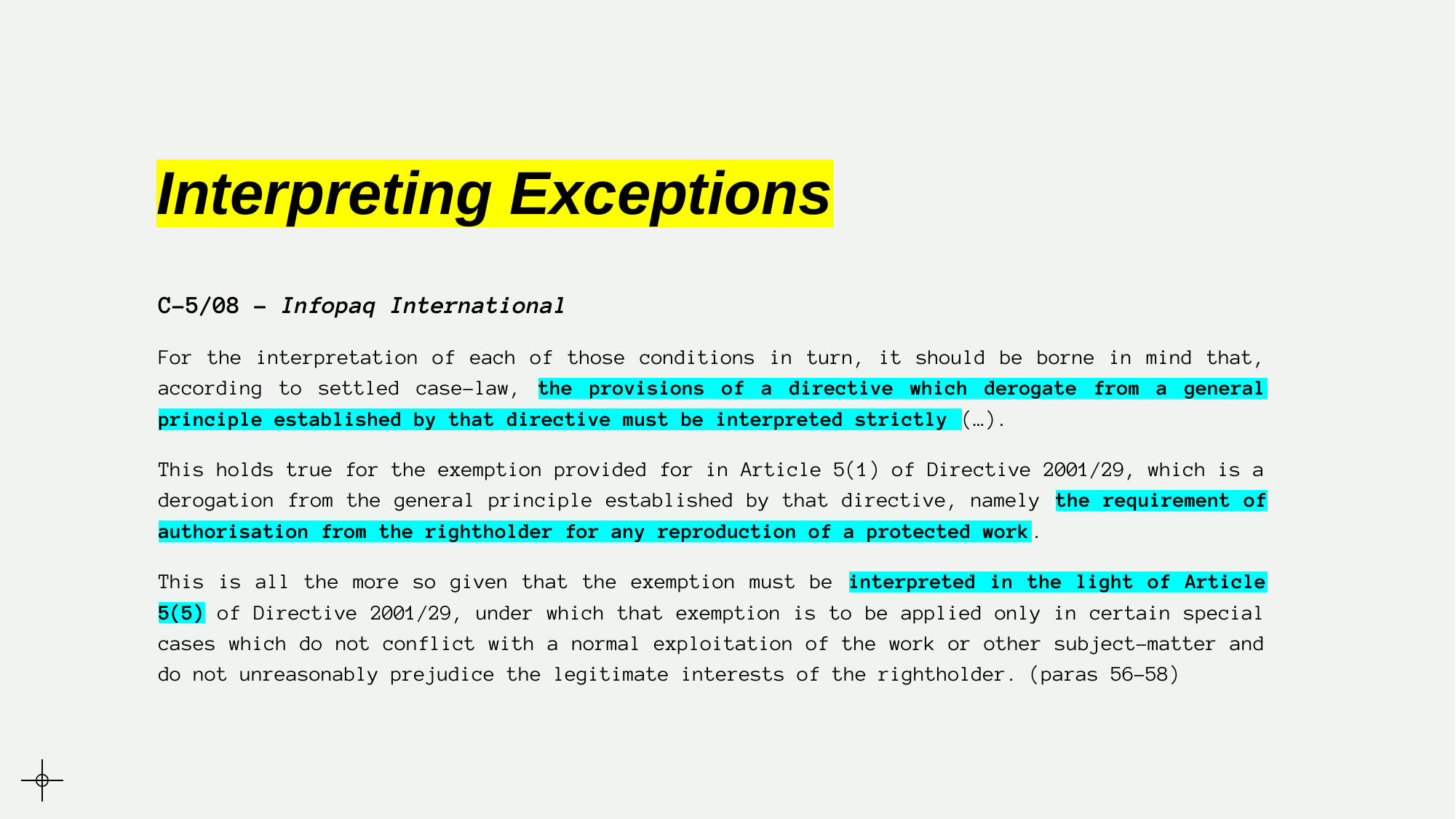

# Interpreting Exceptions
C-5/08 - Infopaq International
For the interpretation of each of those conditions in turn, it should be borne in mind that, according to settled case-law, the provisions of a directive which derogate from a general principle established by that directive must be interpreted strictly (…).
This holds true for the exemption provided for in Article 5(1) of Directive 2001/29, which is a derogation from the general principle established by that directive, namely the requirement of authorisation from the rightholder for any reproduction of a protected work.
This is all the more so given that the exemption must be interpreted in the light of Article 5(5) of Directive 2001/29, under which that exemption is to be applied only in certain special cases which do not conflict with a normal exploitation of the work or other subject-matter and do not unreasonably prejudice the legitimate interests of the rightholder. (paras 56-58)